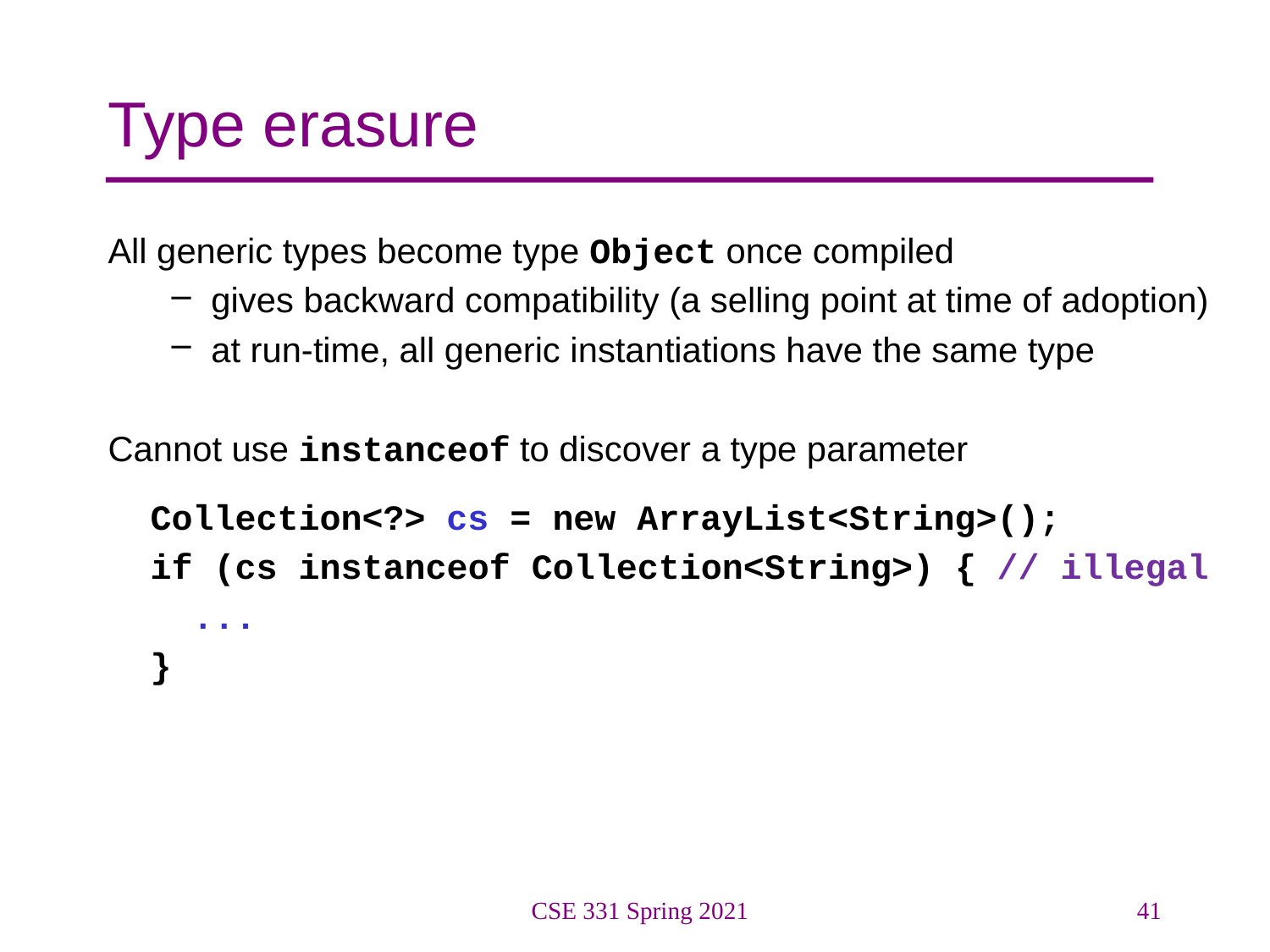

# Type erasure
All generic types become type Object once compiled
gives backward compatibility (a selling point at time of adoption)
at run-time, all generic instantiations have the same type

Cannot use instanceof to discover a type parameter

  Collection<?> cs = new ArrayList<String>();
  if (cs instanceof Collection<String>) { // illegal
    ...
  }
CSE 331 Spring 2021

41